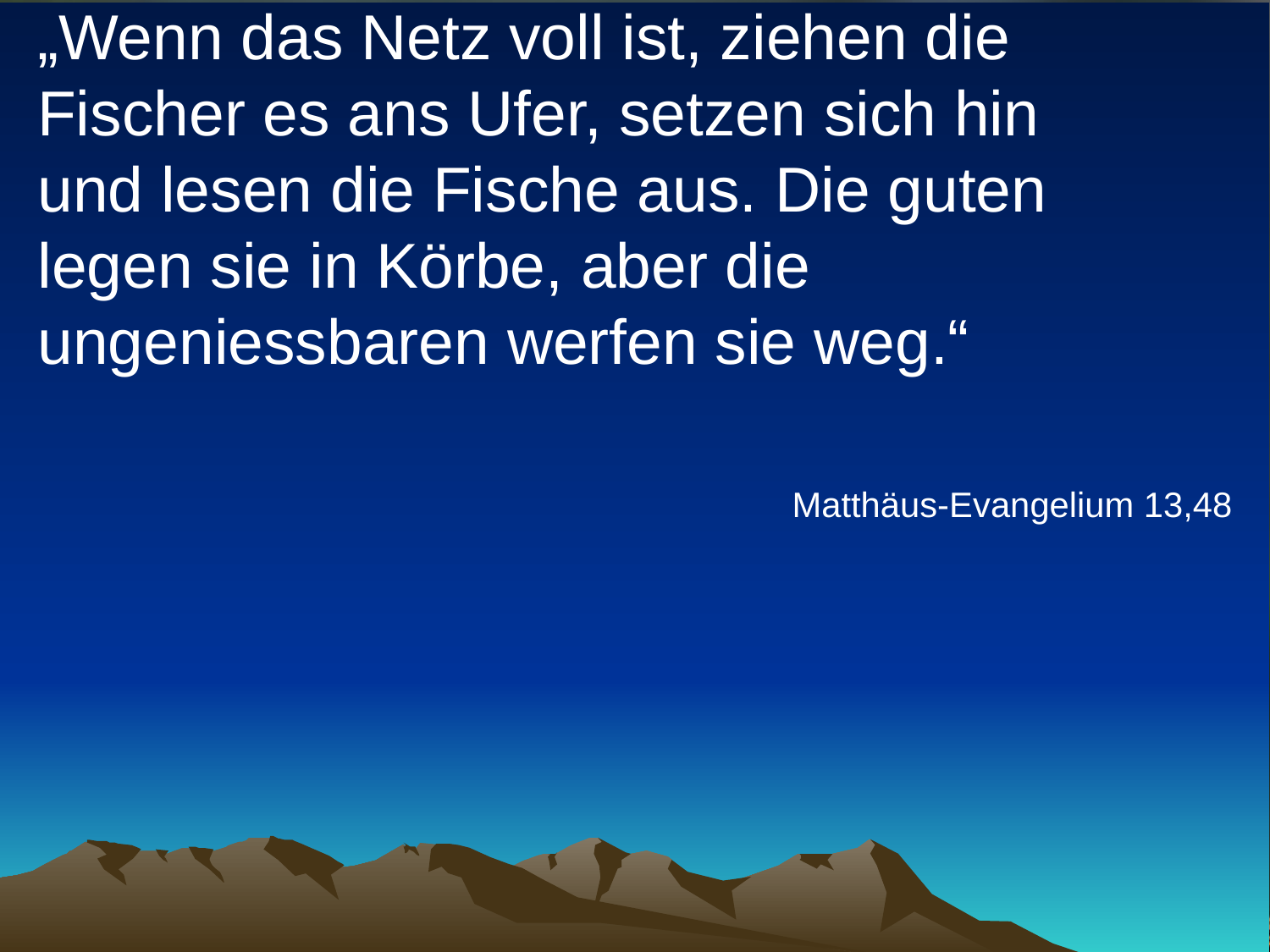

# „Wenn das Netz voll ist, ziehen die Fischer es ans Ufer, setzen sich hin und lesen die Fische aus. Die guten legen sie in Körbe, aber die ungeniessbaren werfen sie weg.“
Matthäus-Evangelium 13,48